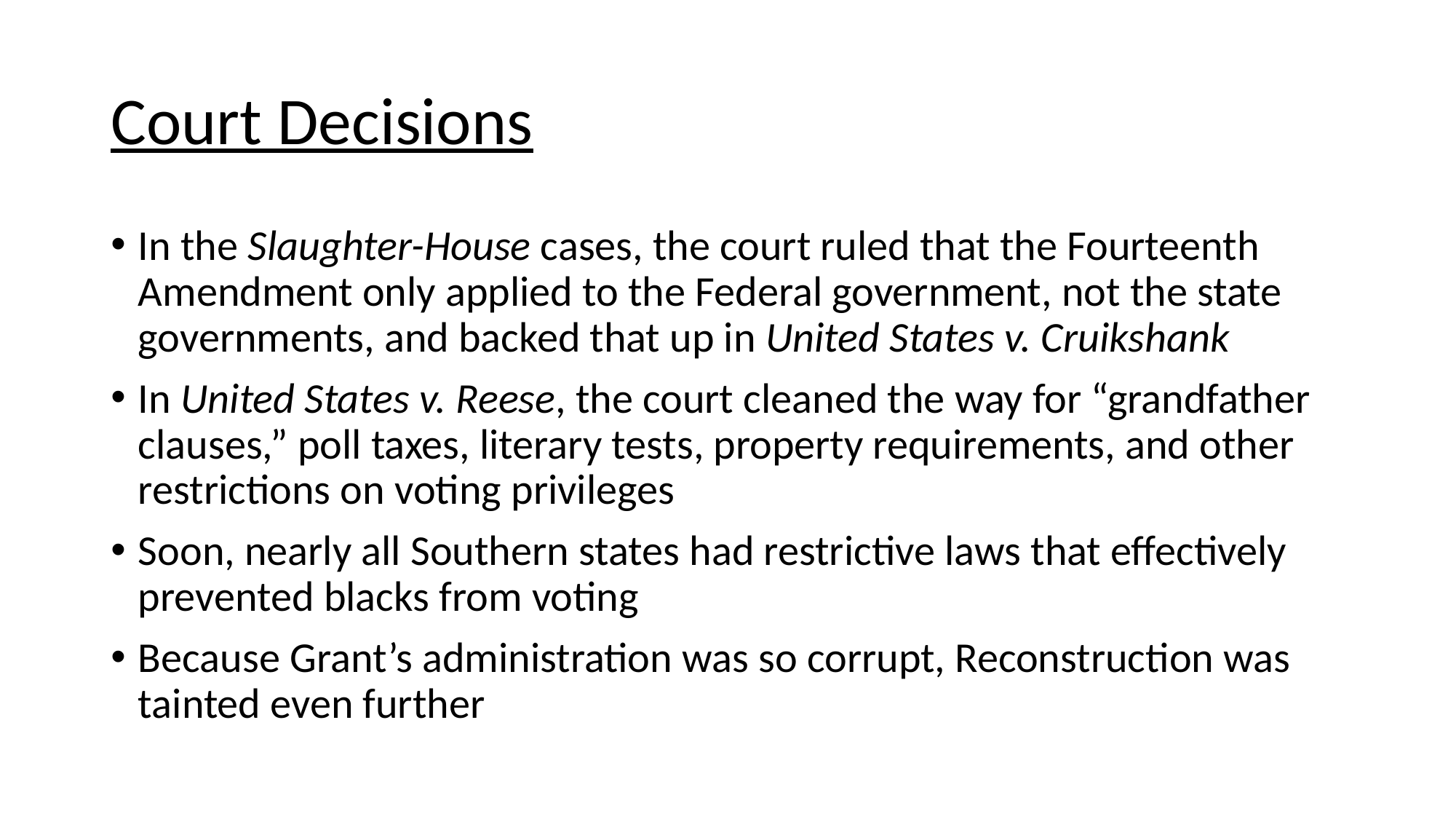

# Court Decisions
In the Slaughter-House cases, the court ruled that the Fourteenth Amendment only applied to the Federal government, not the state governments, and backed that up in United States v. Cruikshank
In United States v. Reese, the court cleaned the way for “grandfather clauses,” poll taxes, literary tests, property requirements, and other restrictions on voting privileges
Soon, nearly all Southern states had restrictive laws that effectively prevented blacks from voting
Because Grant’s administration was so corrupt, Reconstruction was tainted even further